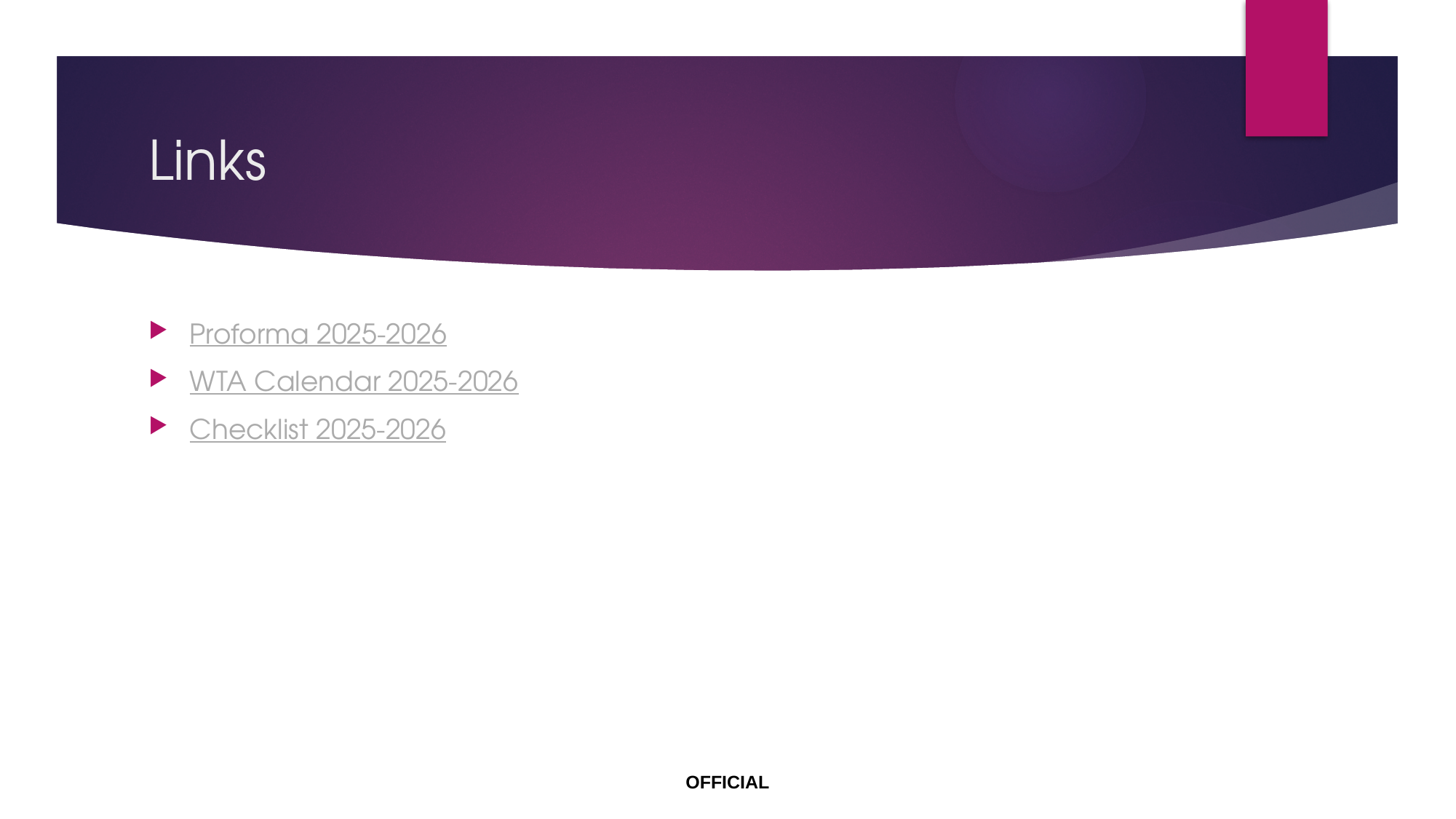

# Links
Proforma 2025-2026
WTA Calendar 2025-2026
Checklist 2025-2026

OFFICIAL